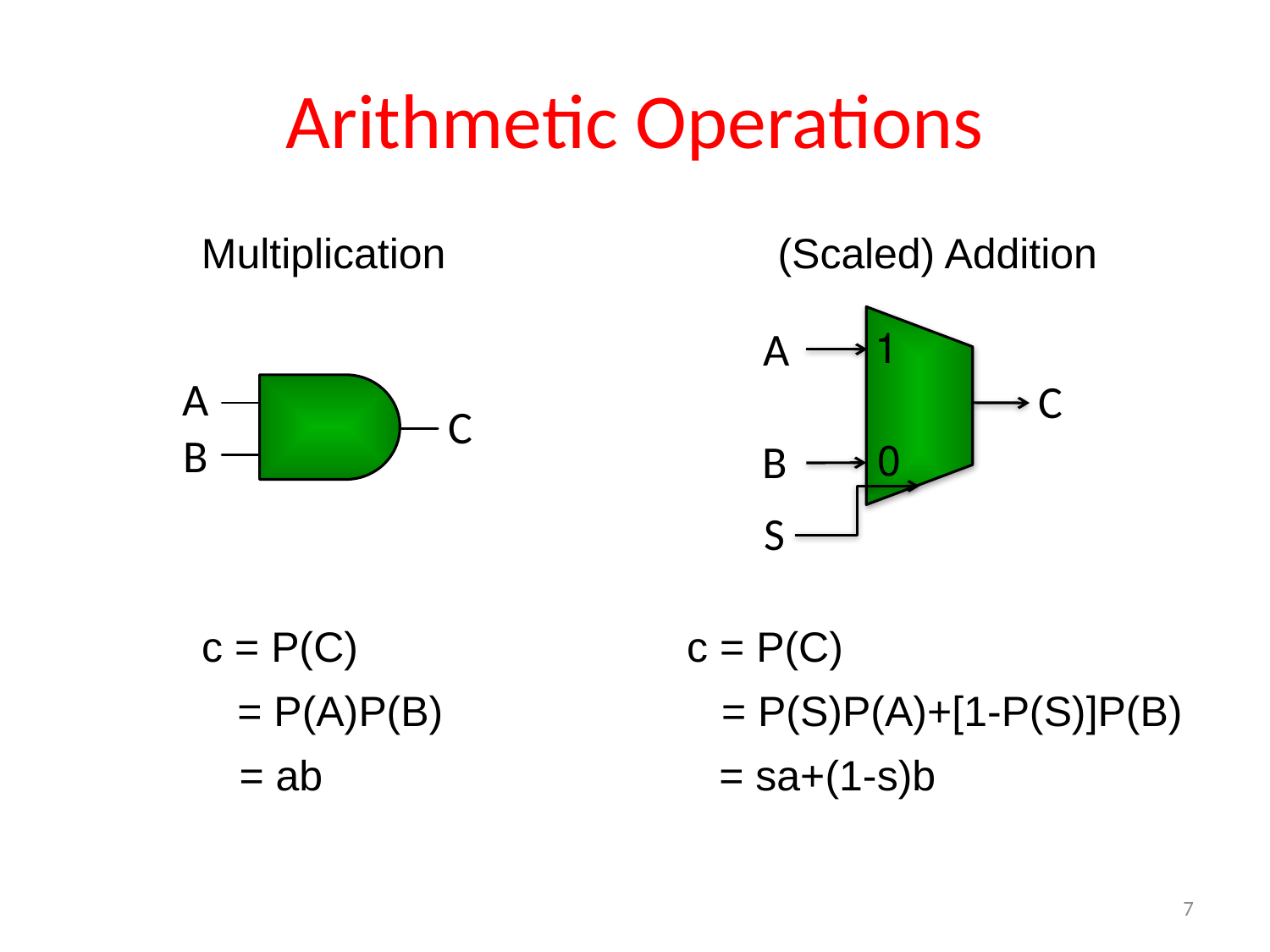

# Arithmetic Operations
Multiplication
A

C
B
c = P(C)
= P(A)P(B)
= ab
(Scaled) Addition
1

0
A
C
B
S
c = P(C)
= P(S)P(A)+[1-P(S)]P(B)
= sa+(1-s)b
7